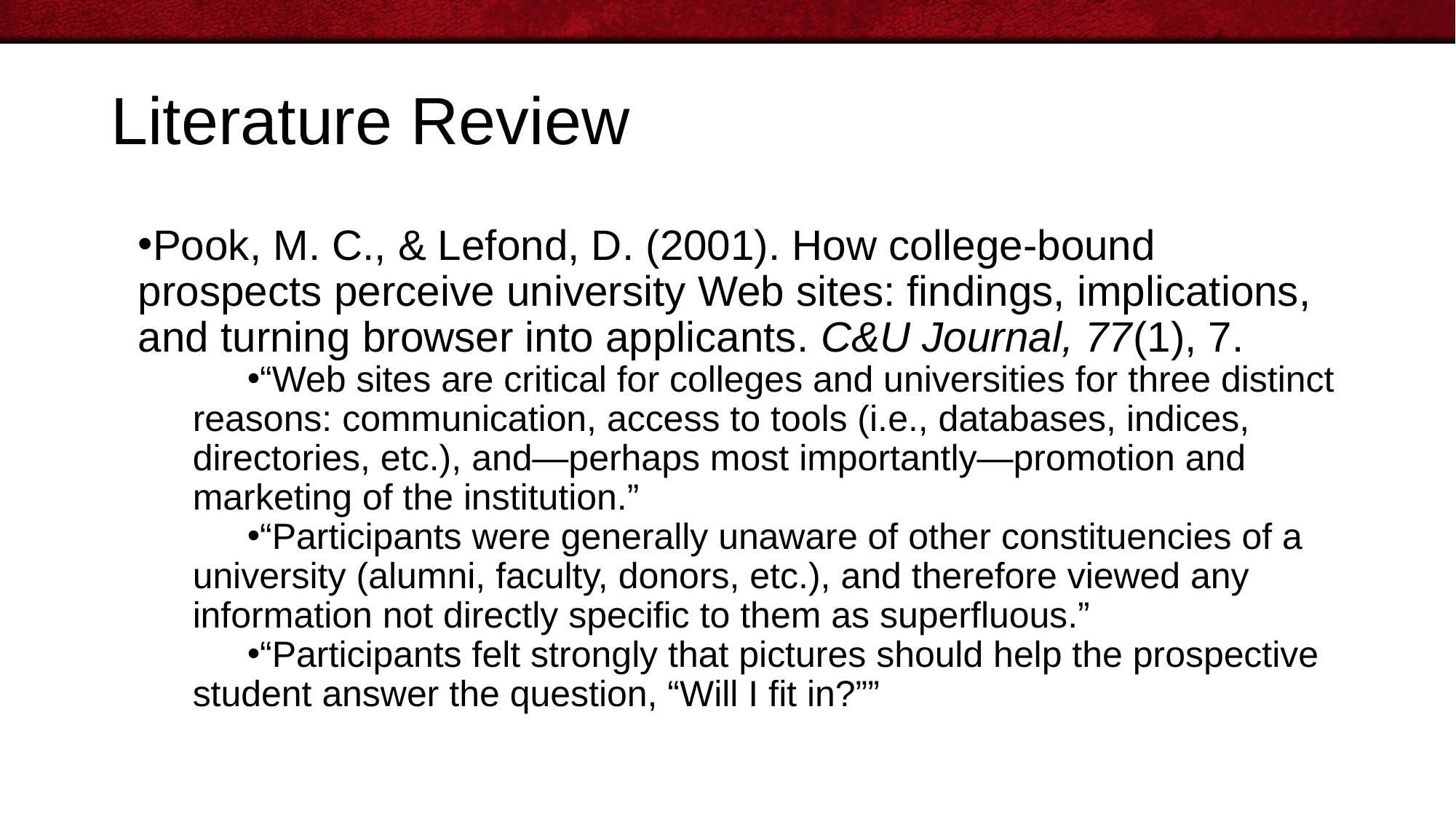

# Literature Review
Pook, M. C., & Lefond, D. (2001). How college-bound prospects perceive university Web sites: findings, implications, and turning browser into applicants. C&U Journal, 77(1), 7.
“Web sites are critical for colleges and universities for three distinct reasons: communication, access to tools (i.e., databases, indices, directories, etc.), and—perhaps most importantly—promotion and marketing of the institution.”
“Participants were generally unaware of other constituencies of a university (alumni, faculty, donors, etc.), and therefore viewed any information not directly specific to them as superfluous.”
“Participants felt strongly that pictures should help the prospective student answer the question, “Will I fit in?””